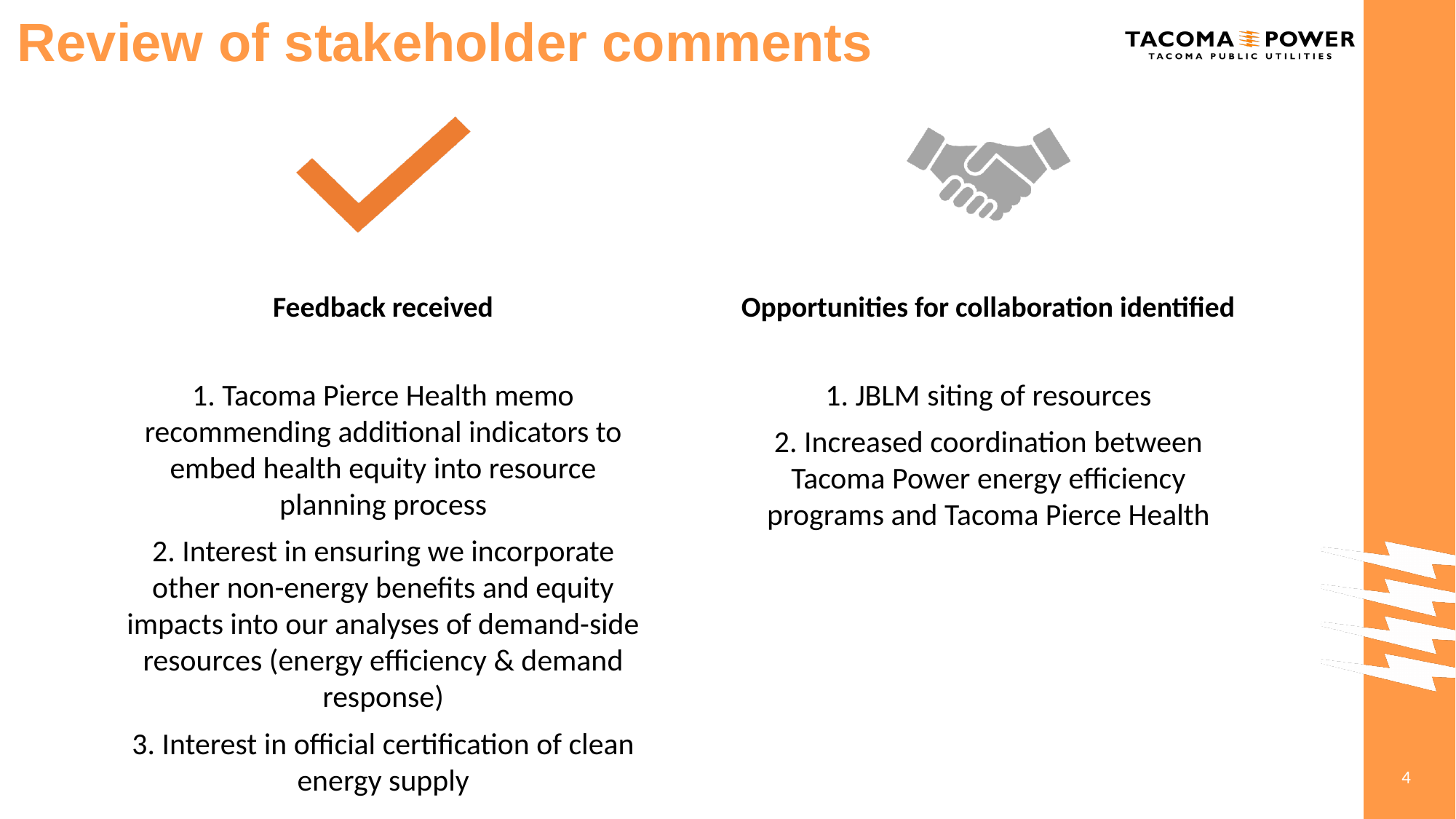

# Review of stakeholder comments
Feedback received
1. Tacoma Pierce Health memo recommending additional indicators to embed health equity into resource planning process
2. Interest in ensuring we incorporate other non-energy benefits and equity impacts into our analyses of demand-side resources (energy efficiency & demand response)
3. Interest in official certification of clean energy supply
Opportunities for collaboration identified
1. JBLM siting of resources
2. Increased coordination between Tacoma Power energy efficiency programs and Tacoma Pierce Health
4